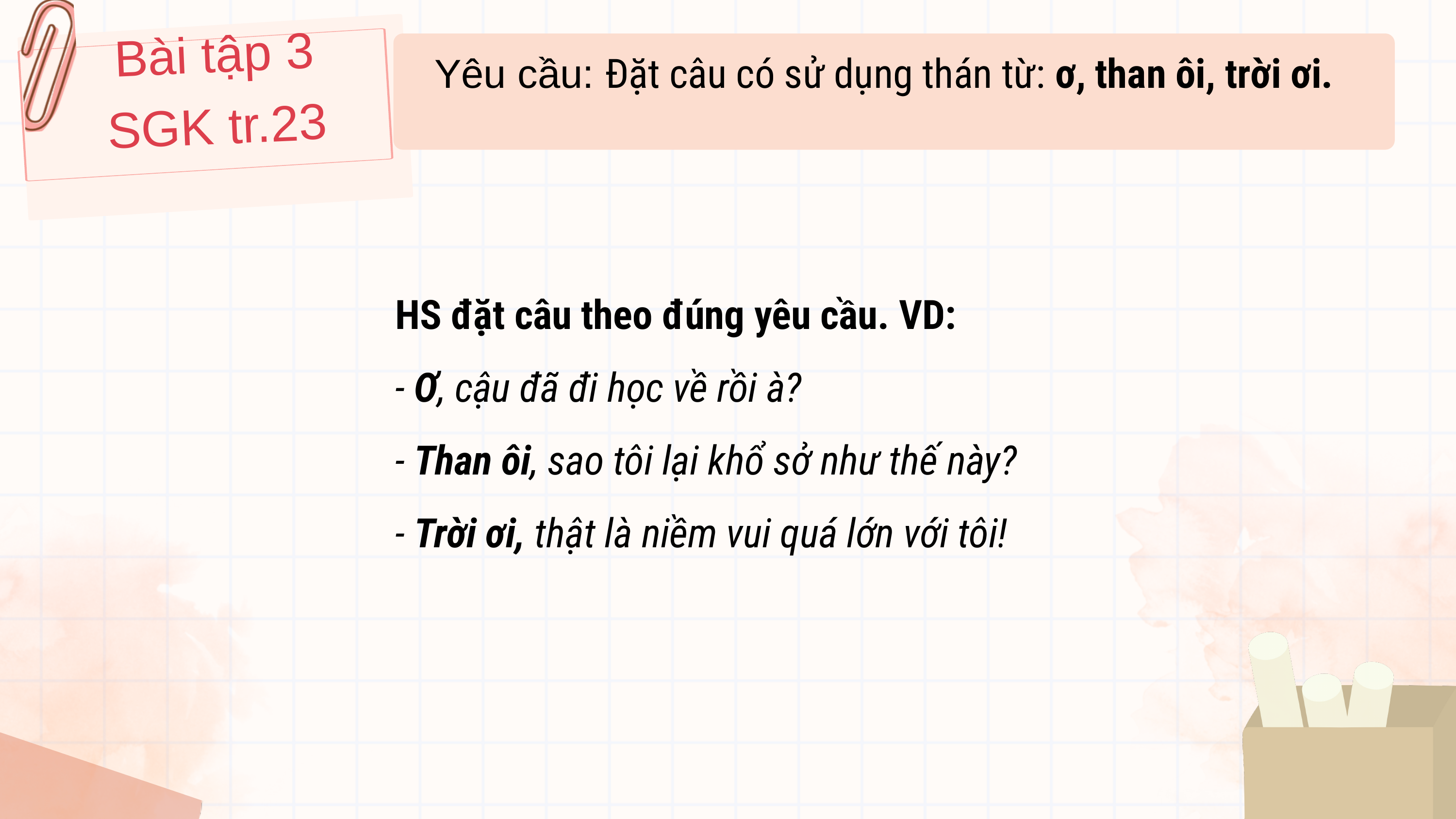

Bài tập 3
SGK tr.23

Yêu cầu: Đặt câu có sử dụng thán từ: ơ, than ôi, trời ơi.
HS đặt câu theo đúng yêu cầu. VD:
- Ơ, cậu đã đi học về rồi à?
- Than ôi, sao tôi lại khổ sở như thế này?
- Trời ơi, thật là niềm vui quá lớn với tôi!